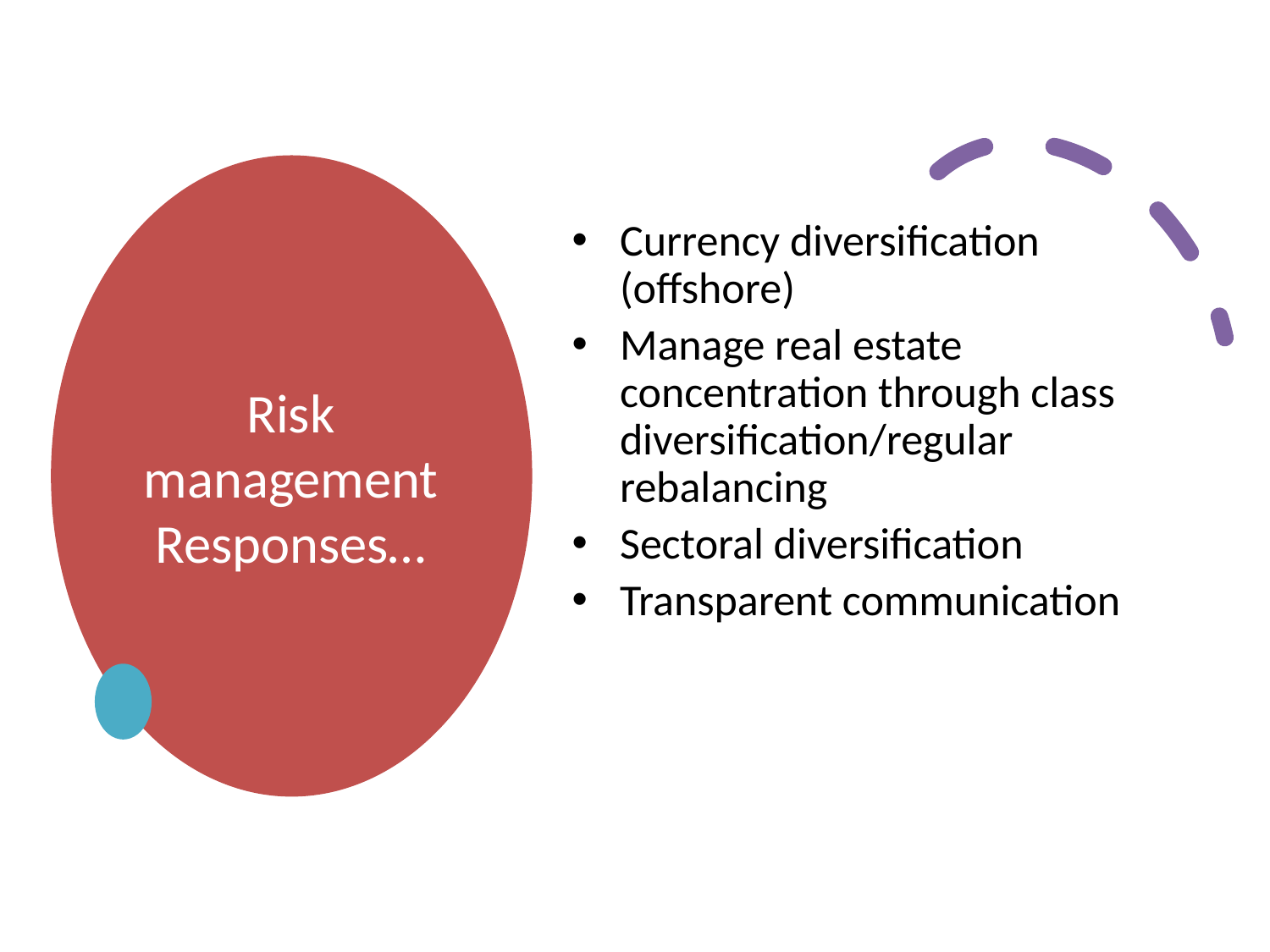

# Risk management Responses…
Currency diversification (offshore)
Manage real estate concentration through class diversification/regular rebalancing
Sectoral diversification
Transparent communication